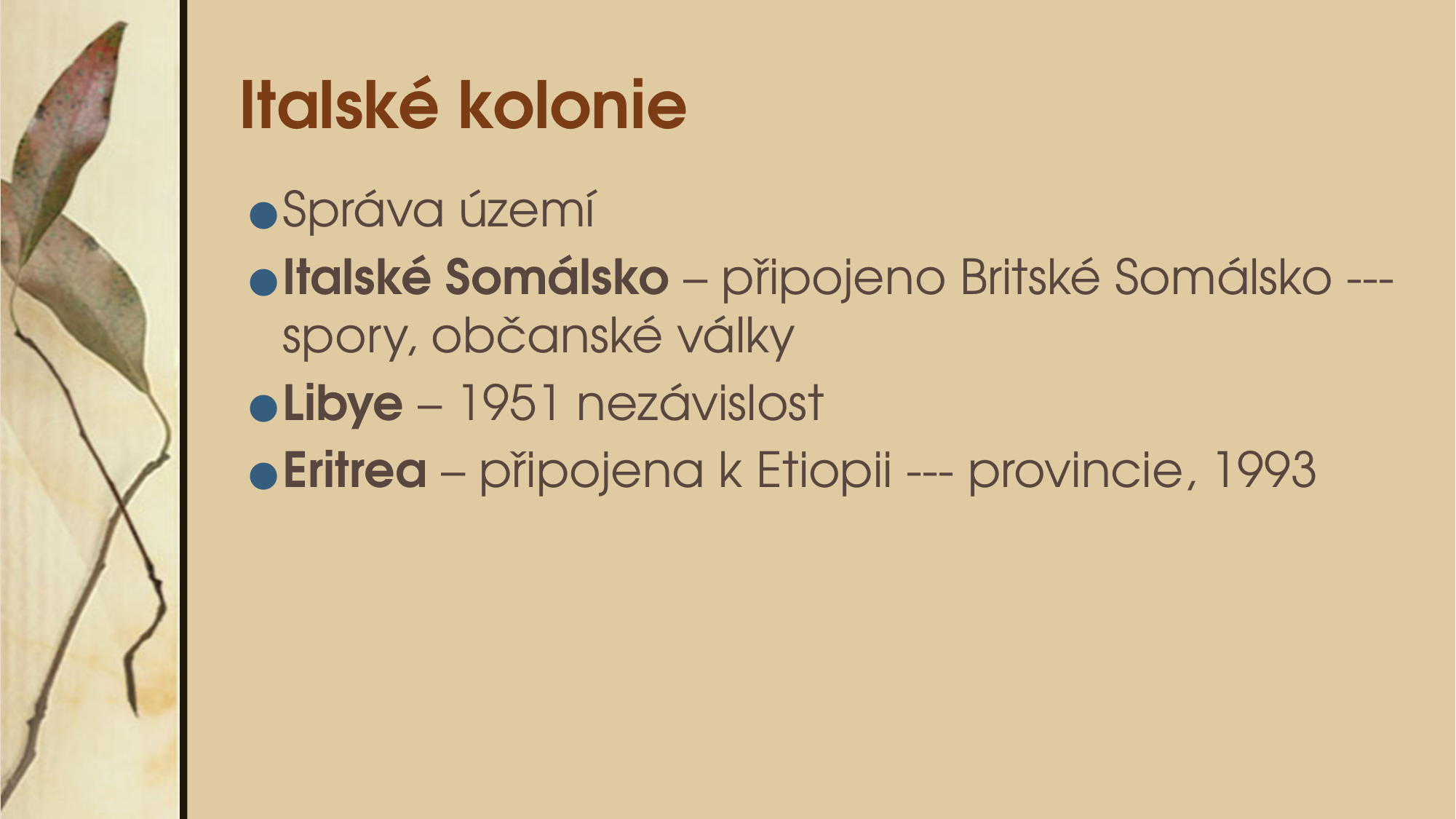

# Italské kolonie
Správa území
Italské Somálsko – připojeno Britské Somálsko --- spory, občanské války
Libye – 1951 nezávislost
Eritrea – připojena k Etiopii --- provincie, 1993